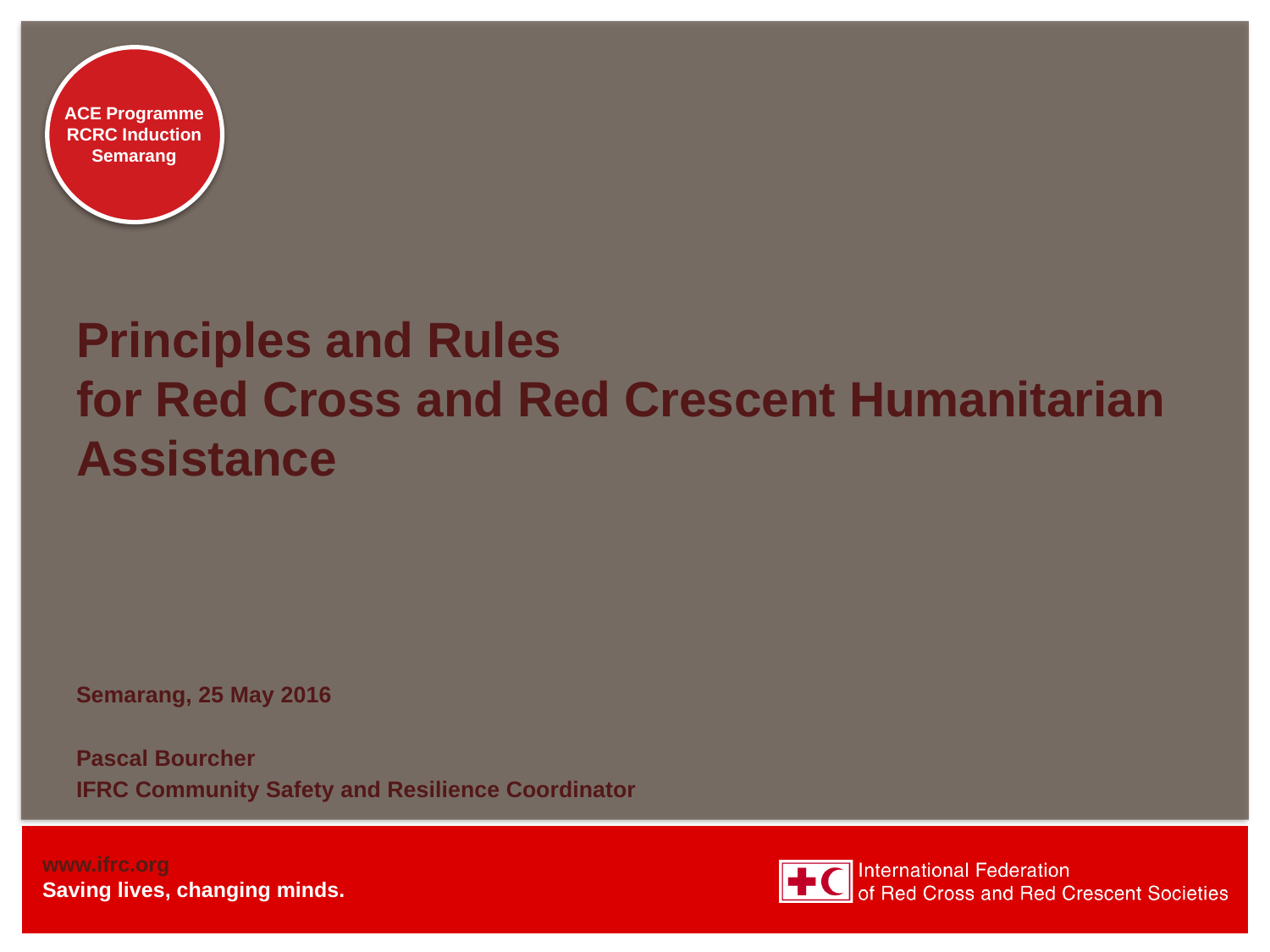

Principles and Rules
for Red Cross and Red Crescent Humanitarian Assistance

Semarang, 25 May 2016

Pascal Bourcher
IFRC Community Safety and Resilience Coordinator